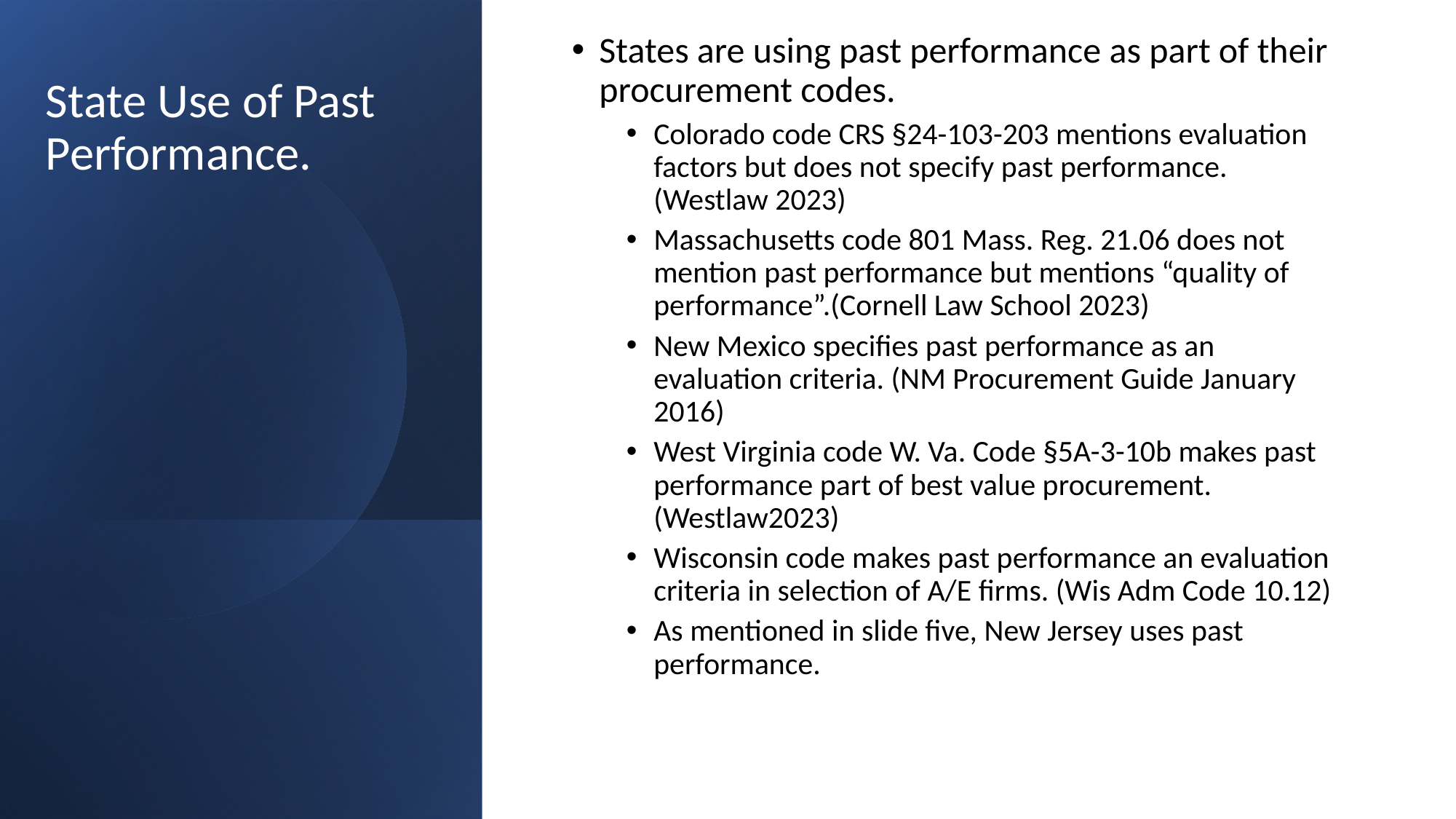

States are using past performance as part of their procurement codes.
Colorado code CRS §24-103-203 mentions evaluation factors but does not specify past performance. (Westlaw 2023)
Massachusetts code 801 Mass. Reg. 21.06 does not mention past performance but mentions “quality of performance”.(Cornell Law School 2023)
New Mexico specifies past performance as an evaluation criteria. (NM Procurement Guide January 2016)
West Virginia code W. Va. Code §5A-3-10b makes past performance part of best value procurement. (Westlaw2023)
Wisconsin code makes past performance an evaluation criteria in selection of A/E firms. (Wis Adm Code 10.12)
As mentioned in slide five, New Jersey uses past performance.

# State Use of Past Performance.

12